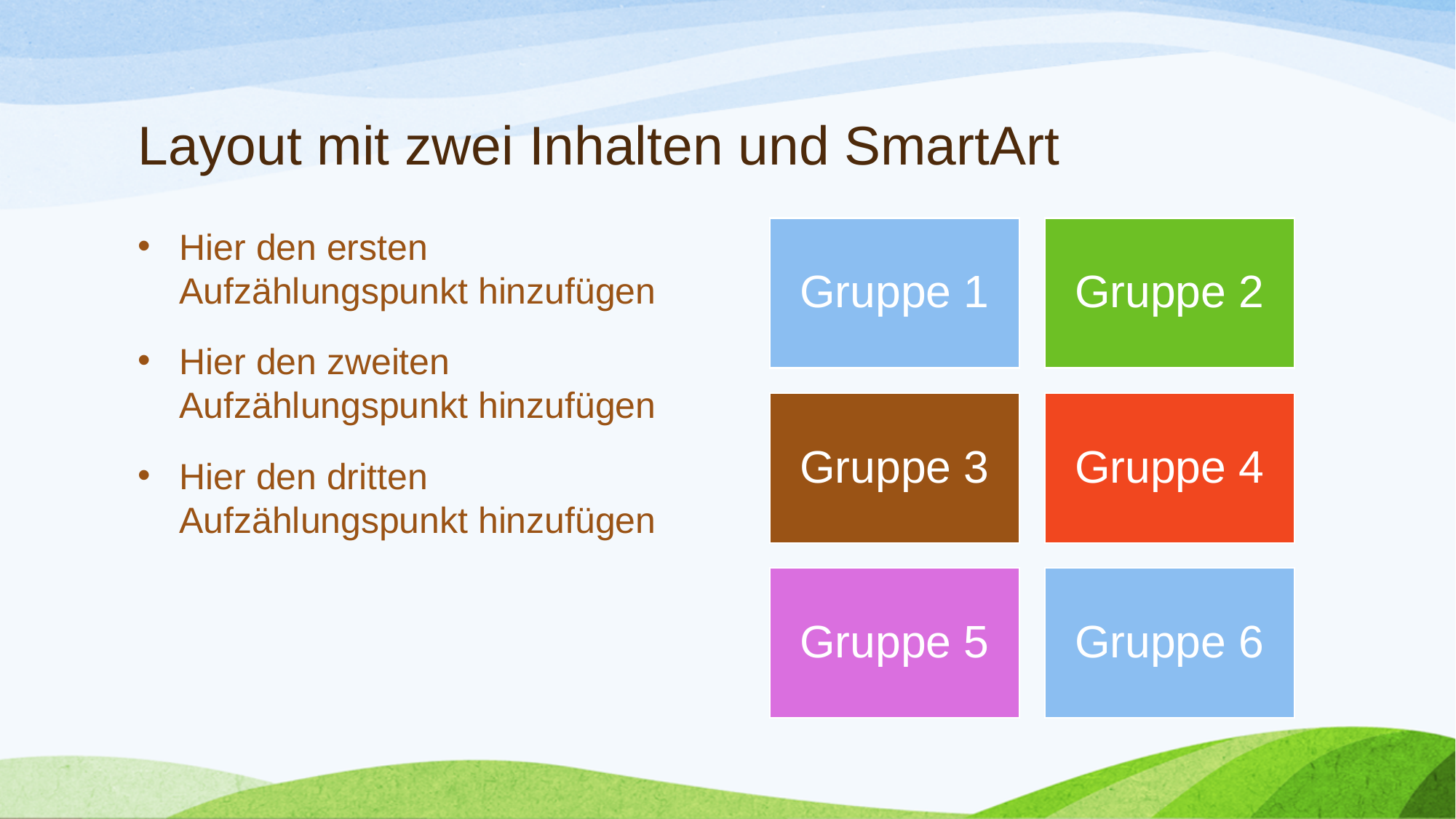

# Layout mit zwei Inhalten und SmartArt
Hier den ersten Aufzählungspunkt hinzufügen
Hier den zweiten Aufzählungspunkt hinzufügen
Hier den dritten Aufzählungspunkt hinzufügen
Gruppe 1
Gruppe 2
Gruppe 3
Gruppe 4
Gruppe 5
Gruppe 6